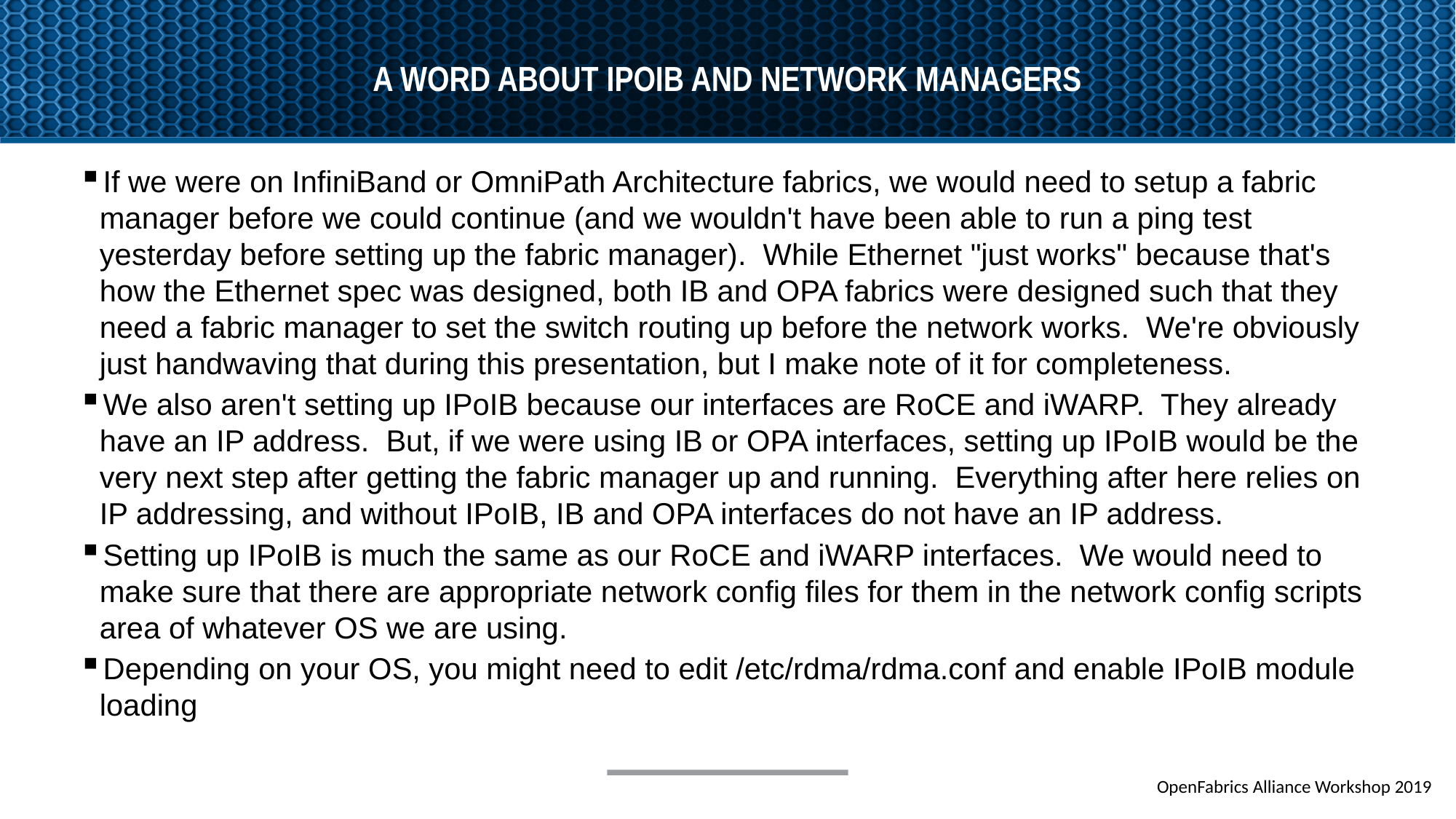

# A word about ipoib and network managers
If we were on InfiniBand or OmniPath Architecture fabrics, we would need to setup a fabric manager before we could continue (and we wouldn't have been able to run a ping test yesterday before setting up the fabric manager).  While Ethernet "just works" because that's how the Ethernet spec was designed, both IB and OPA fabrics were designed such that they need a fabric manager to set the switch routing up before the network works.  We're obviously just handwaving that during this presentation, but I make note of it for completeness.
We also aren't setting up IPoIB because our interfaces are RoCE and iWARP.  They already have an IP address.  But, if we were using IB or OPA interfaces, setting up IPoIB would be the very next step after getting the fabric manager up and running.  Everything after here relies on IP addressing, and without IPoIB, IB and OPA interfaces do not have an IP address.
Setting up IPoIB is much the same as our RoCE and iWARP interfaces.  We would need to make sure that there are appropriate network config files for them in the network config scripts area of whatever OS we are using.
Depending on your OS, you might need to edit /etc/rdma/rdma.conf and enable IPoIB module loading
3
OpenFabrics Alliance Workshop 2019